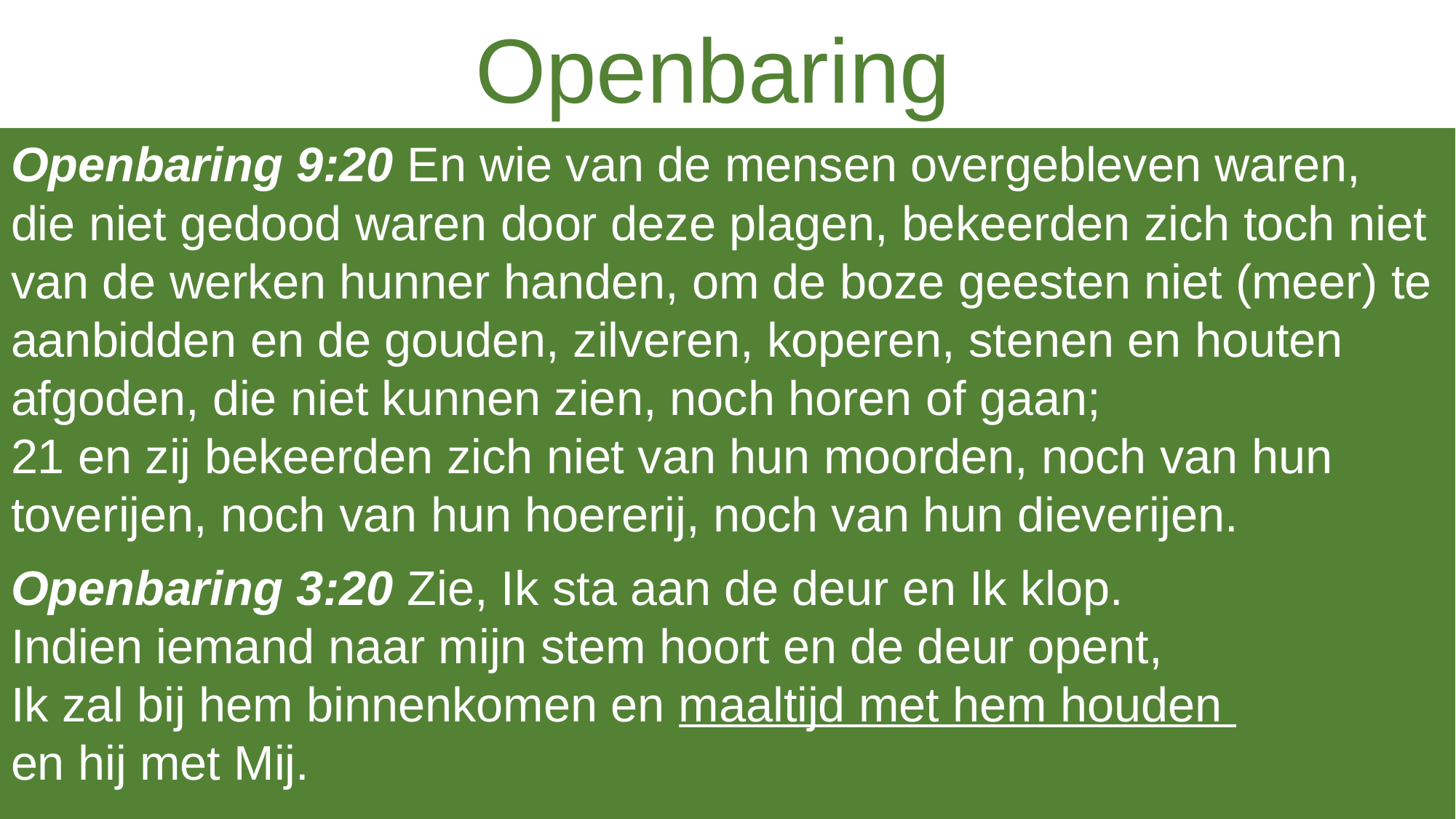

Openbaring
Openbaring 9:20 En wie van de mensen overgebleven waren,
die niet gedood waren door deze plagen, bekeerden zich toch niet van de werken hunner handen, om de boze geesten niet (meer) te aanbidden en de gouden, zilveren, koperen, stenen en houten afgoden, die niet kunnen zien, noch horen of gaan;
21 en zij bekeerden zich niet van hun moorden, noch van hun toverijen, noch van hun hoererij, noch van hun dieverijen.
Openbaring 3:20 Zie, Ik sta aan de deur en Ik klop.
Indien iemand naar mijn stem hoort en de deur opent,
Ik zal bij hem binnenkomen en maaltijd met hem houden
en hij met Mij.